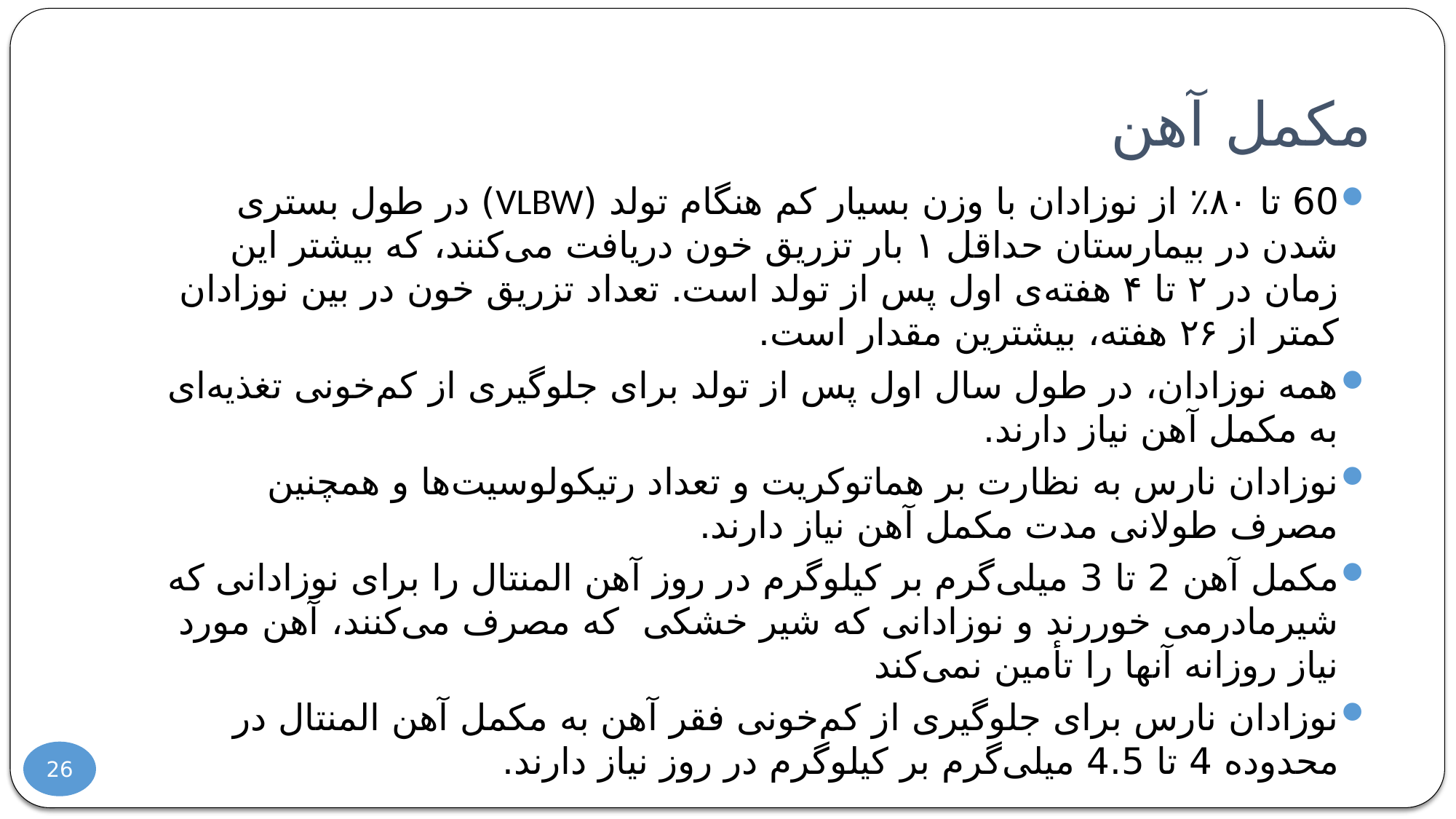

# مکمل آهن
60 تا ۸۰٪ از نوزادان با وزن بسیار کم هنگام تولد (VLBW) در طول بستری شدن در بیمارستان حداقل ۱ بار تزریق خون دریافت می‌کنند، که بیشتر این زمان در ۲ تا ۴ هفته‌ی اول پس از تولد است. تعداد تزریق خون در بین نوزادان کمتر از ۲۶ هفته، بیشترین مقدار است.
همه نوزادان، در طول سال اول پس از تولد برای جلوگیری از کم‌خونی تغذیه‌ای به مکمل آهن نیاز دارند.
نوزادان نارس به نظارت بر هماتوکریت و تعداد رتیکولوسیت‌ها و همچنین مصرف طولانی مدت مکمل آهن نیاز دارند.
مکمل آهن 2 تا 3 میلی‌گرم بر کیلوگرم در روز آهن المنتال را برای نوزادانی که شیرمادرمی خوررند و نوزادانی که شیر خشکی  که مصرف می‌کنند، آهن مورد نیاز روزانه آنها را تأمین نمی‌کند
نوزادان نارس برای جلوگیری از کم‌خونی فقر آهن به مکمل آهن المنتال در محدوده 4 تا 4.5 میلی‌گرم بر کیلوگرم در روز نیاز دارند.
26